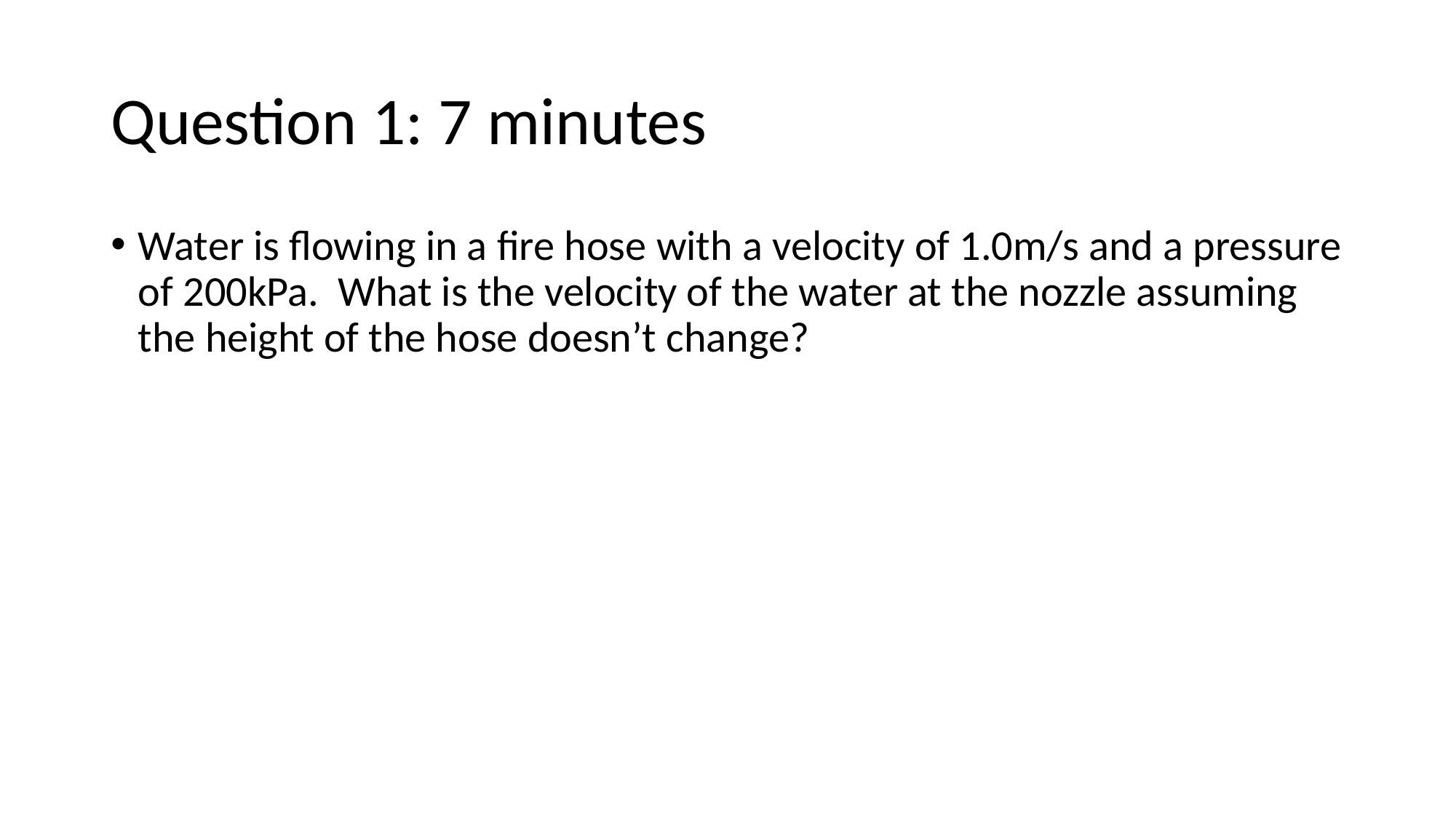

# Question 1: 7 minutes
Water is flowing in a fire hose with a velocity of 1.0m/s and a pressure of 200kPa.  What is the velocity of the water at the nozzle assuming the height of the hose doesn’t change?